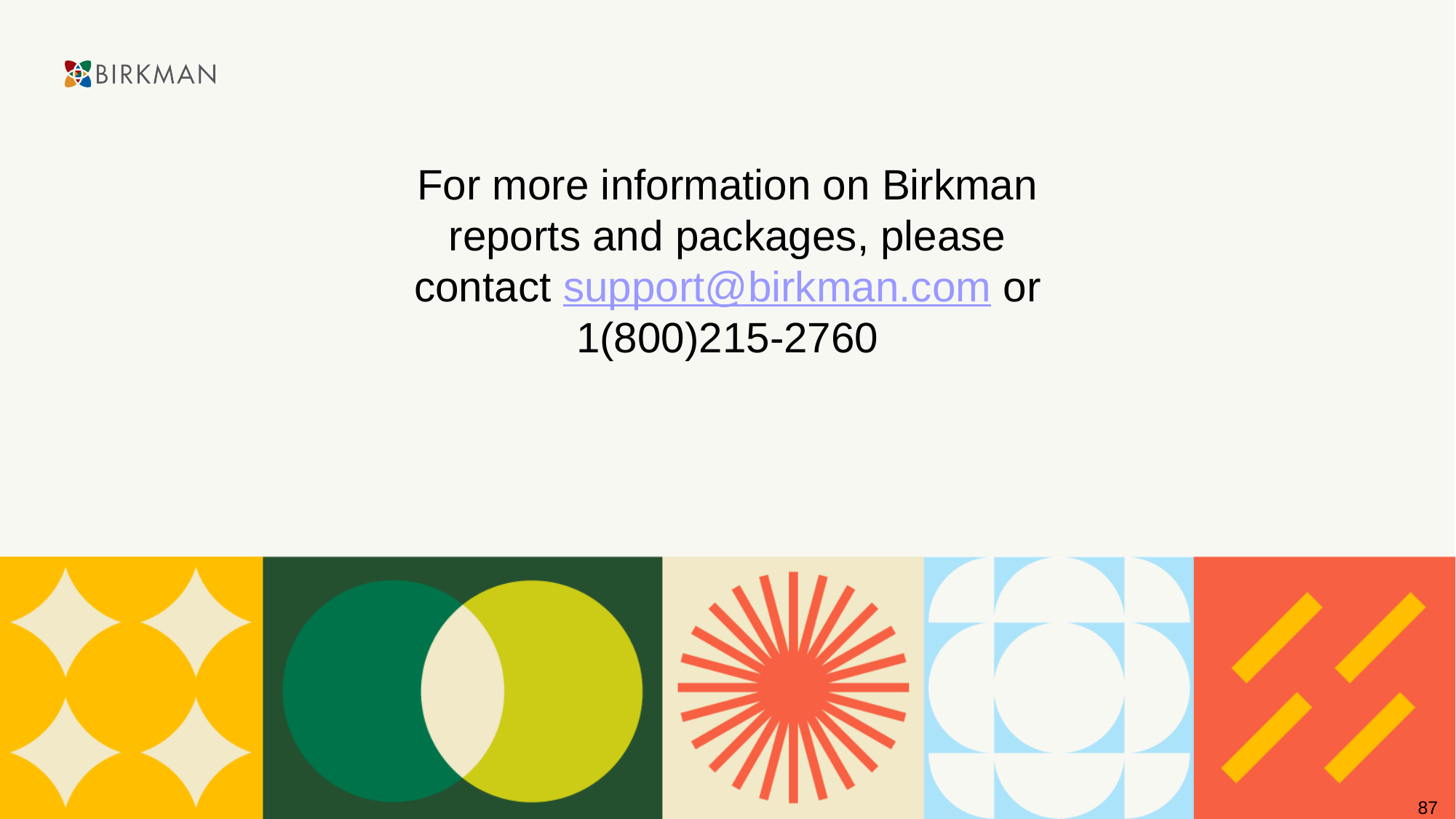

For more information on Birkman reports and packages, please contact support@birkman.com or 1(800)215-2760

87